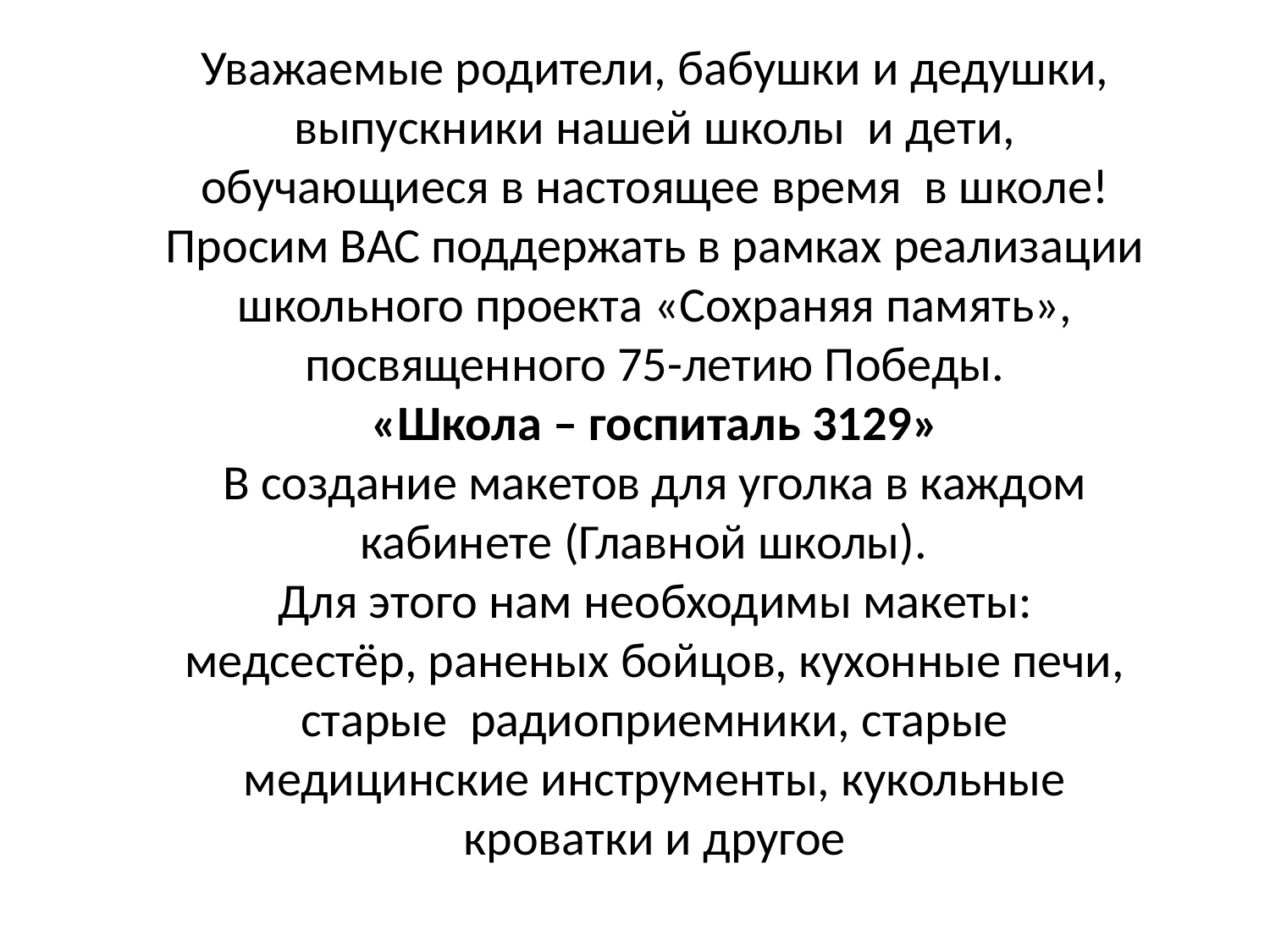

Уважаемые родители, бабушки и дедушки, выпускники нашей школы  и дети, обучающиеся в настоящее время  в школе!
Просим ВАС поддержать в рамках реализации
школьного проекта «Сохраняя память»,
посвященного 75-летию Победы.
 «Школа – госпиталь 3129»
В создание макетов для уголка в каждом кабинете (Главной школы).
Для этого нам необходимы макеты: медсестёр, раненых бойцов, кухонные печи, старые  радиоприемники, старые медицинские инструменты, кукольные кроватки и другое